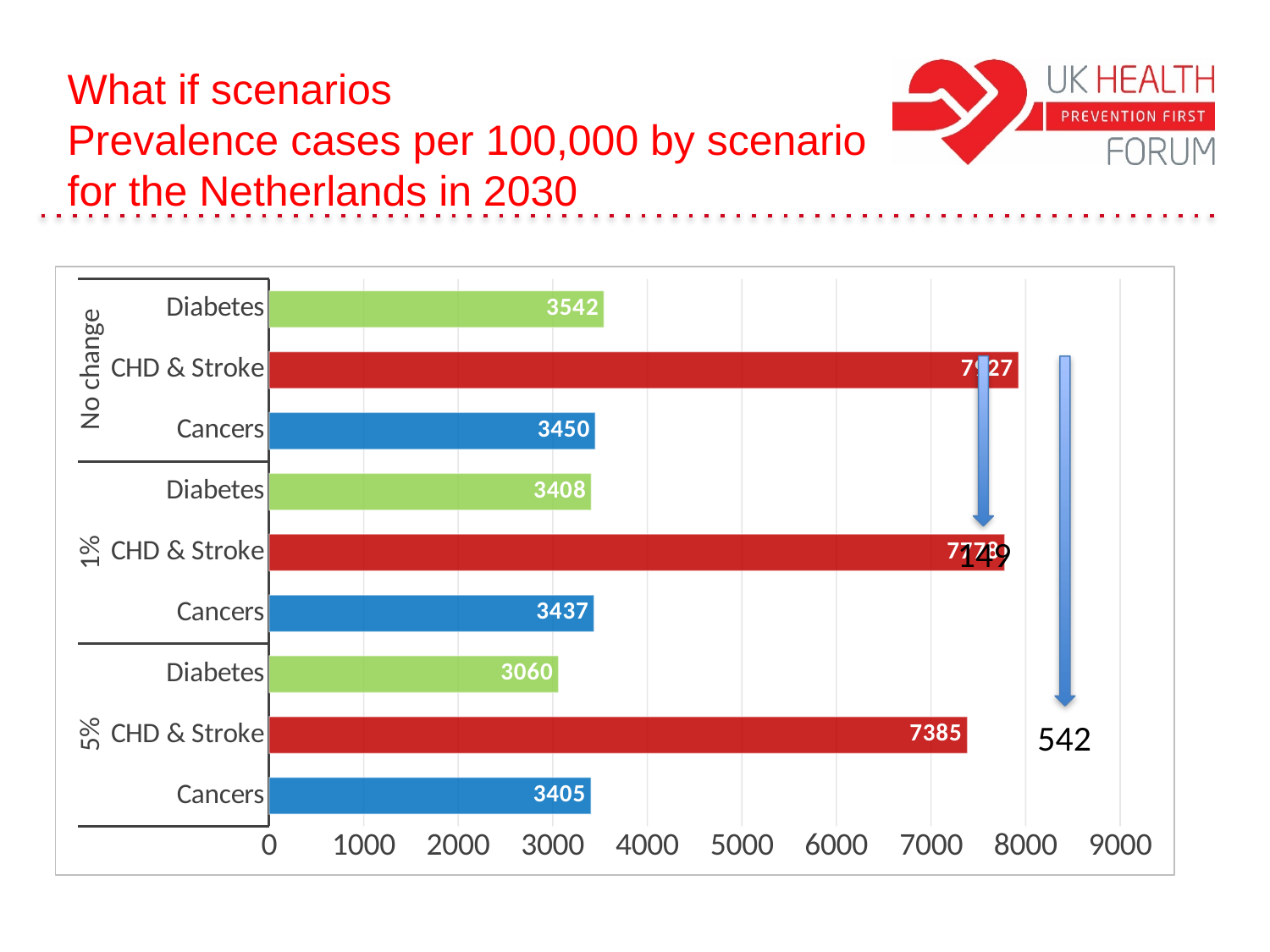

What if scenarios
Prevalence cases per 100,000 by scenario for the Netherlands in 2030

### Chart

| Category | Netherlands |
|---|---|
| Cancers | 3405.0 |
| CHD & Stroke | 7385.0 |
| Diabetes | 3060.0 |
| Cancers | 3437.0 |
| CHD & Stroke | 7778.0 |
| Diabetes | 3408.0 |
| Cancers | 3450.0 |
| CHD & Stroke | 7927.0 |
| Diabetes | 3542.0 |

149
542